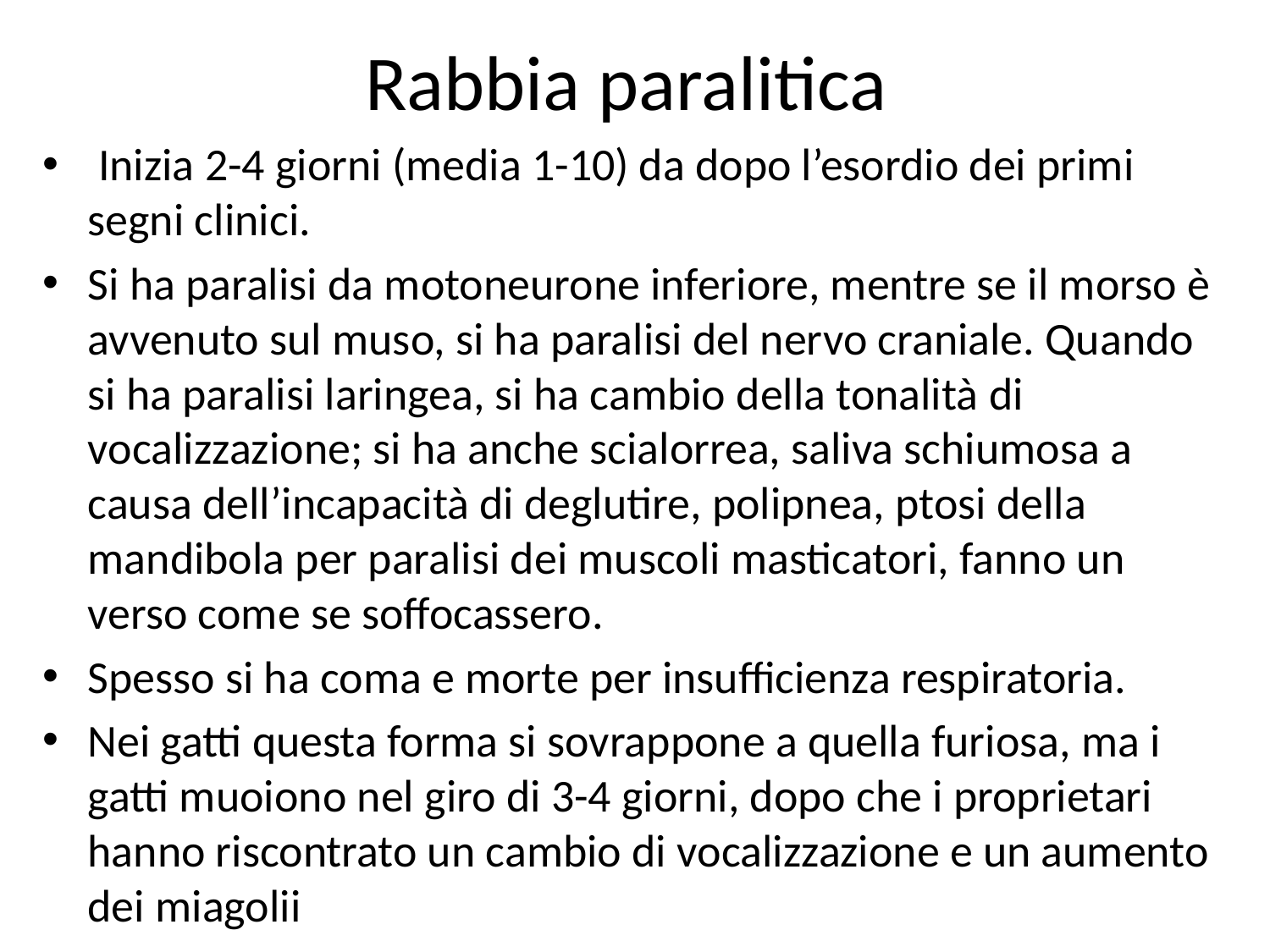

# Rabbia paralitica
 Inizia 2-4 giorni (media 1-10) da dopo l’esordio dei primi segni clinici.
Si ha paralisi da motoneurone inferiore, mentre se il morso è avvenuto sul muso, si ha paralisi del nervo craniale. Quando si ha paralisi laringea, si ha cambio della tonalità di vocalizzazione; si ha anche scialorrea, saliva schiumosa a causa dell’incapacità di deglutire, polipnea, ptosi della mandibola per paralisi dei muscoli masticatori, fanno un verso come se soffocassero.
Spesso si ha coma e morte per insufficienza respiratoria.
Nei gatti questa forma si sovrappone a quella furiosa, ma i gatti muoiono nel giro di 3-4 giorni, dopo che i proprietari hanno riscontrato un cambio di vocalizzazione e un aumento dei miagolii